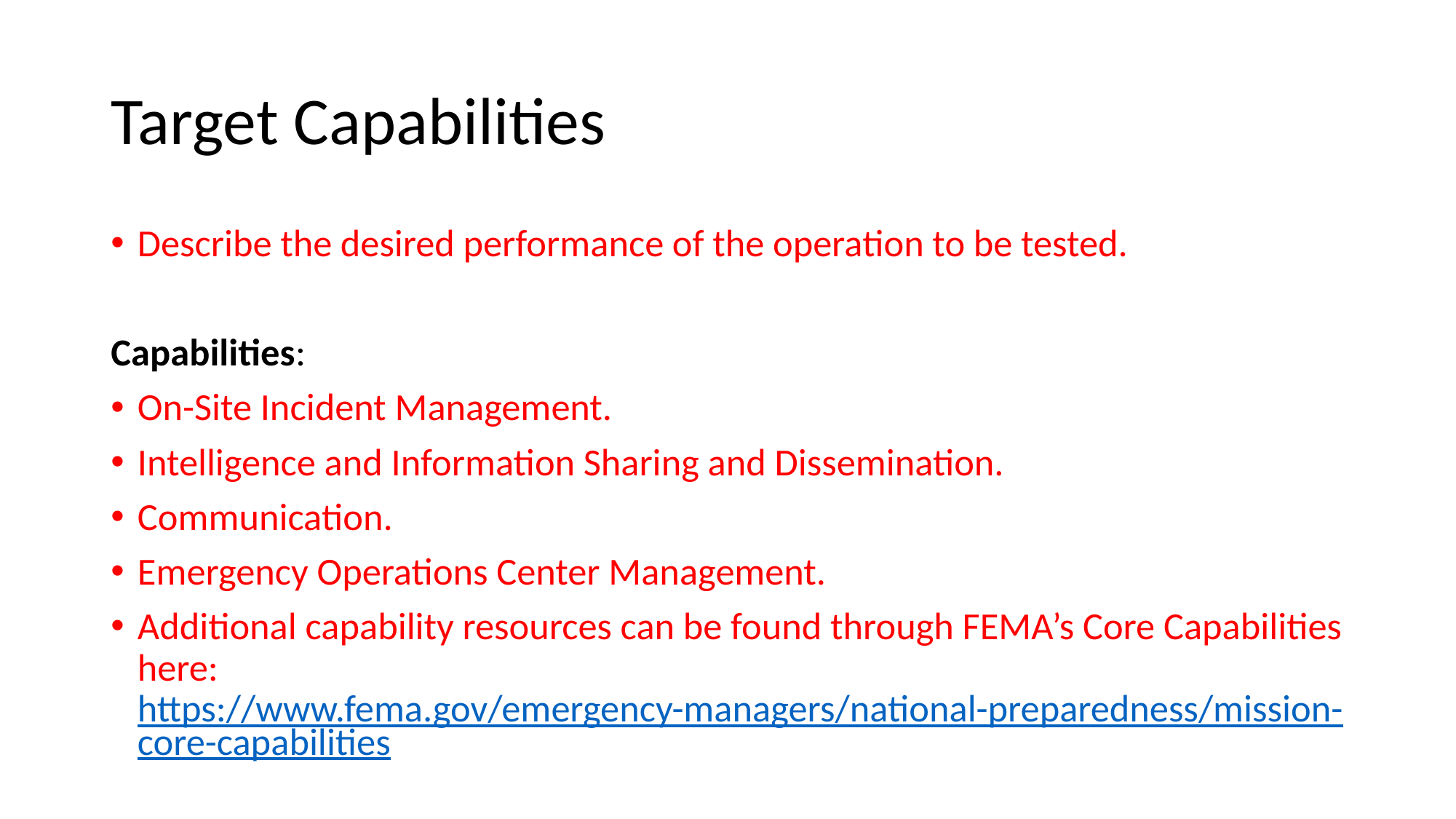

# Target Capabilities
Describe the desired performance of the operation to be tested.

Capabilities:
On-Site Incident Management.
Intelligence and Information Sharing and Dissemination.
Communication.
Emergency Operations Center Management.
Additional capability resources can be found through FEMA’s Core Capabilities here: https://www.fema.gov/emergency-managers/national-preparedness/mission-core-capabilities